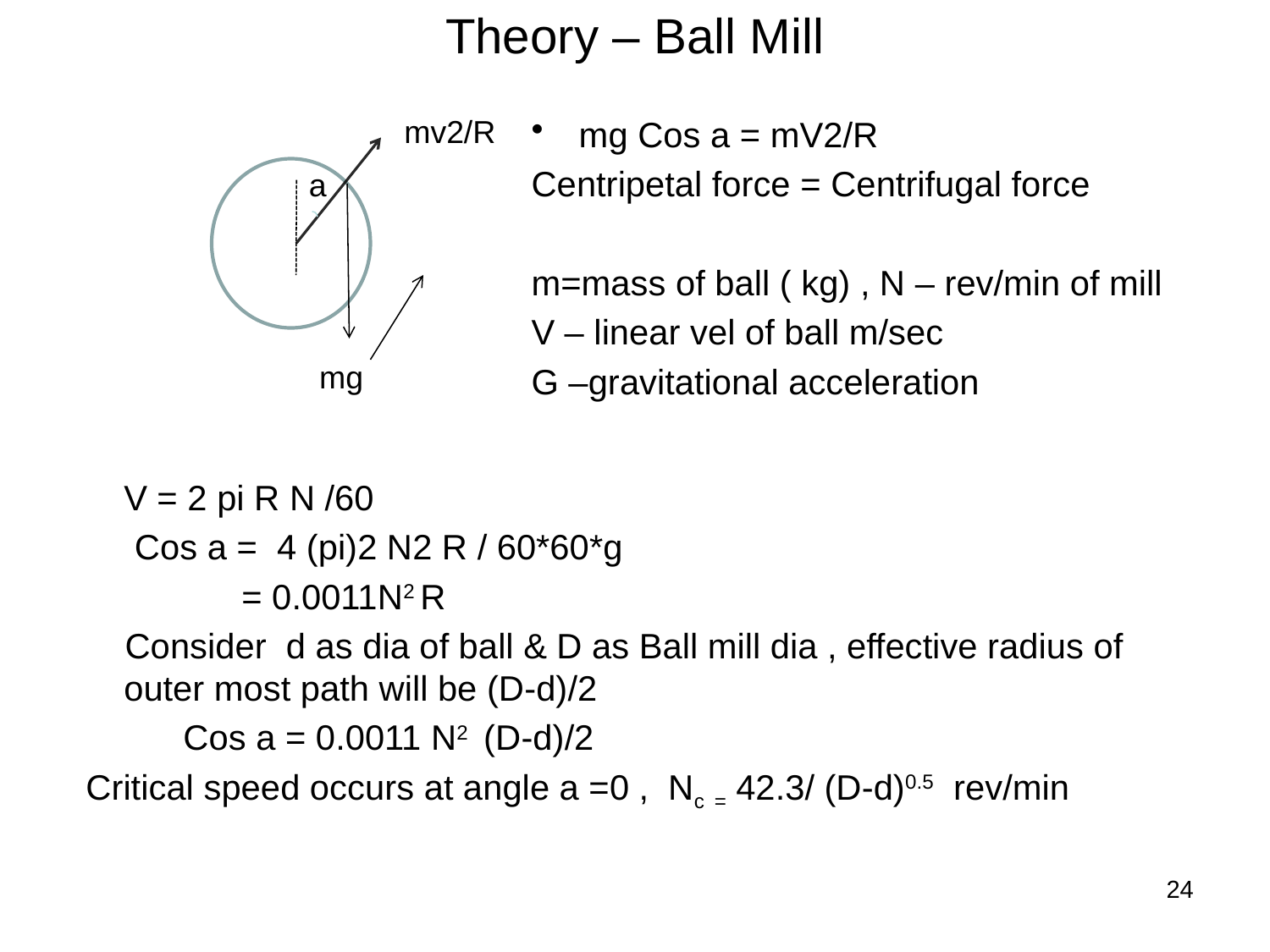

# Theory – Ball Mill
mv2/R
mg Cos a = mV2/R
Centripetal force = Centrifugal force

m=mass of ball ( kg) , N – rev/min of mill
V – linear vel of ball m/sec
G –gravitational acceleration

a

	V = 2 pi R N /60
      Cos a =  4 (pi)2 N2 R / 60*60*g
                 = 0.0011N2 R
     Consider  d as dia of ball & D as Ball mill dia , effective radius of outer most path will be (D-d)/2
           Cos a = 0.0011 N2  (D-d)/2
 Critical speed occurs at angle a =0 ,  Nc = 42.3/ (D-d)0.5  rev/min

mg
24